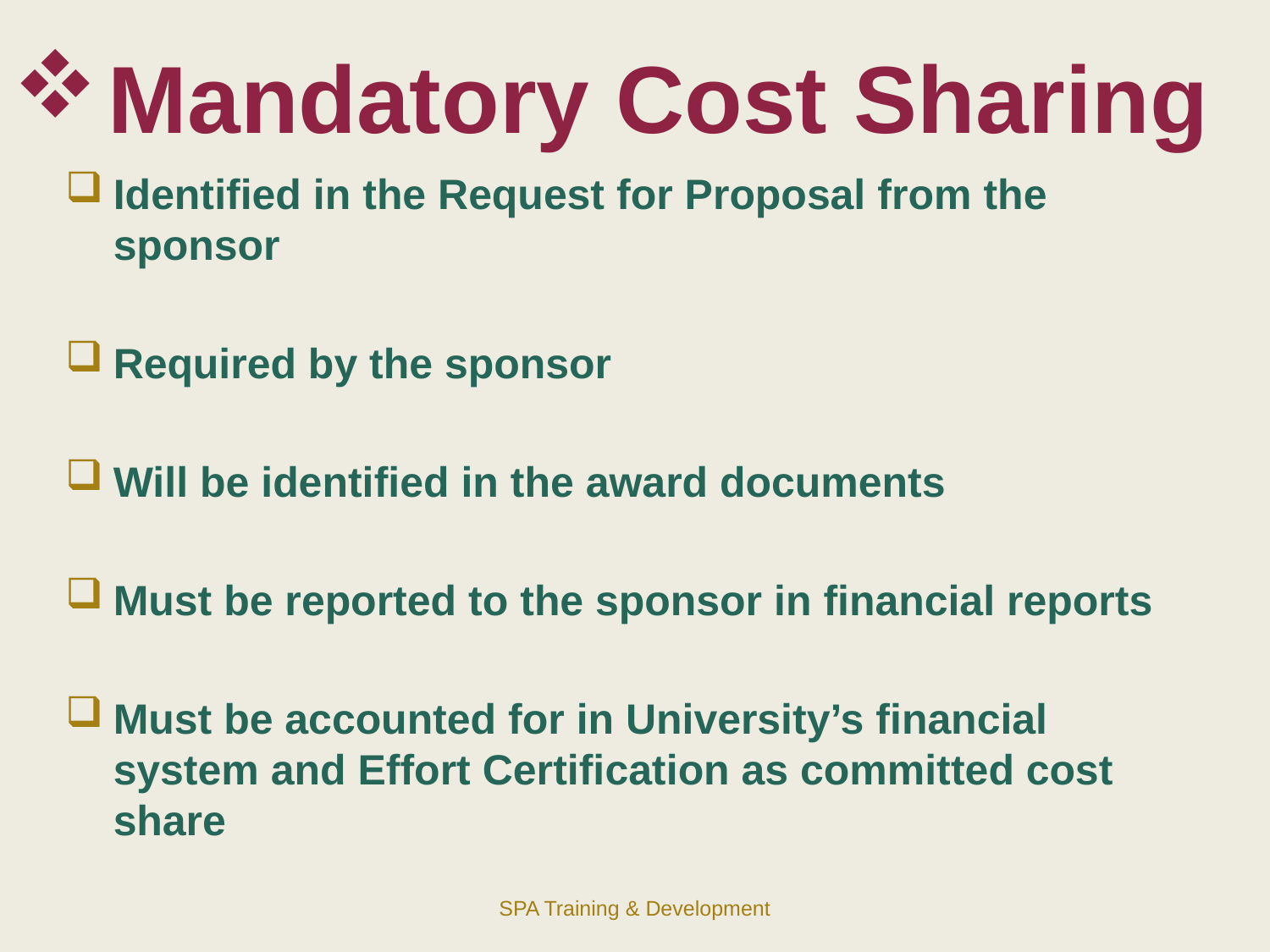

Mandatory Cost Sharing
Identified in the Request for Proposal from the sponsor

Required by the sponsor

Will be identified in the award documents

Must be reported to the sponsor in financial reports

Must be accounted for in University’s financial system and Effort Certification as committed cost share
SPA Training & Development